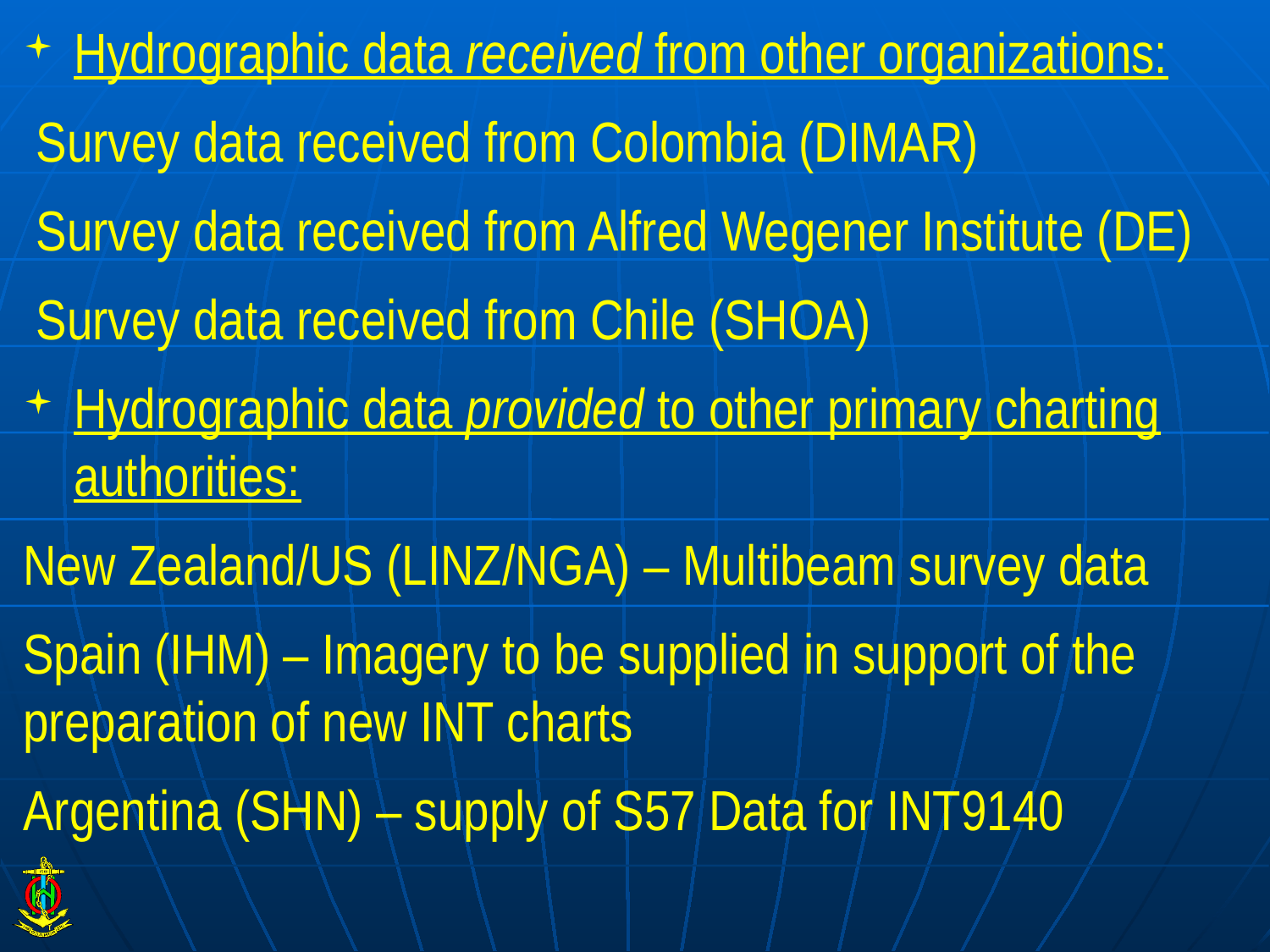

Hydrographic data received from other organizations:
 Survey data received from Colombia (DIMAR)
 Survey data received from Alfred Wegener Institute (DE)
 Survey data received from Chile (SHOA)
Hydrographic data provided to other primary charting authorities:
New Zealand/US (LINZ/NGA) – Multibeam survey data
Spain (IHM) – Imagery to be supplied in support of the preparation of new INT charts
Argentina (SHN) – supply of S57 Data for INT9140